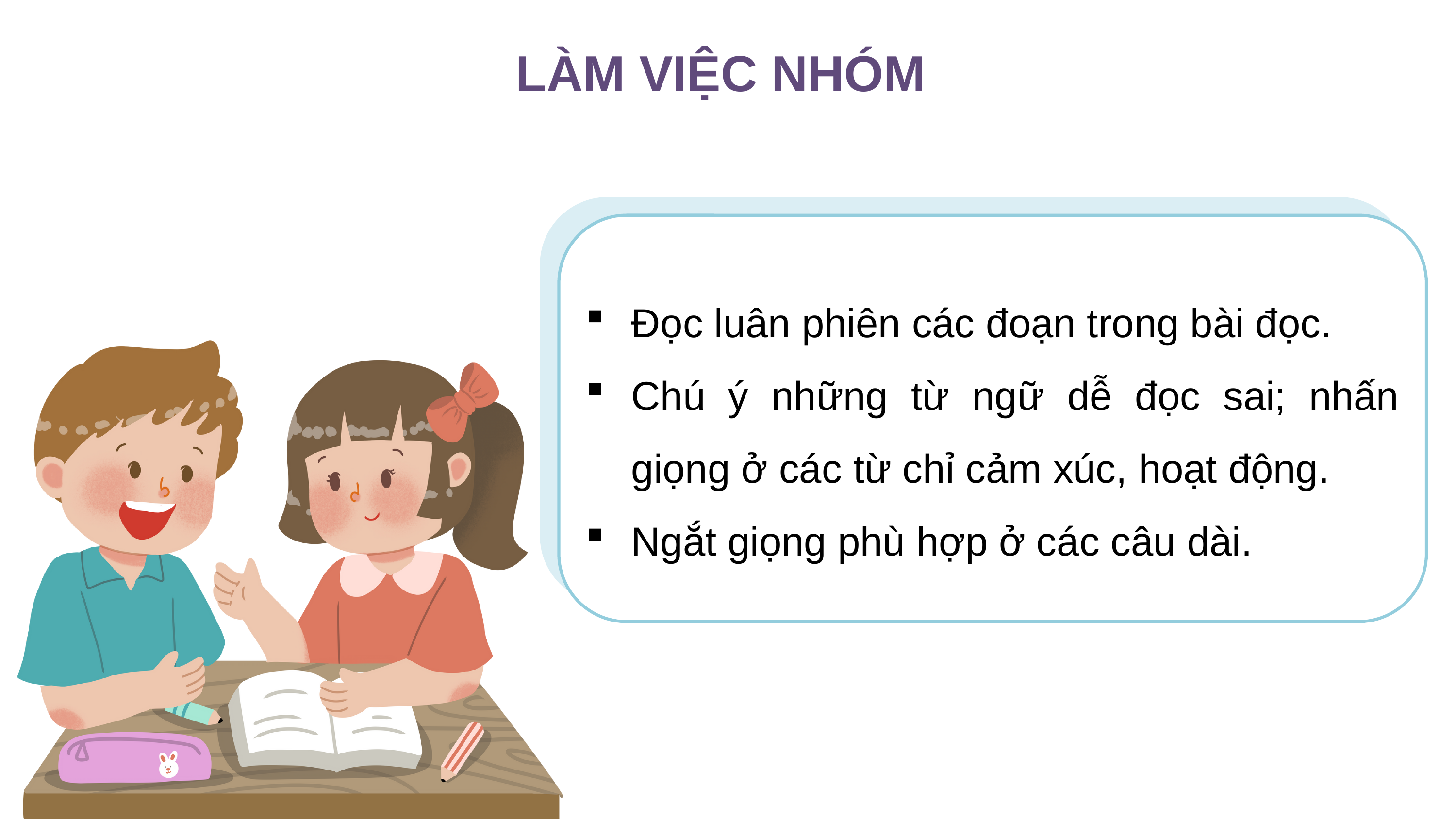

LÀM VIỆC NHÓM
Đọc luân phiên các đoạn trong bài đọc.
Chú ý những từ ngữ dễ đọc sai; nhấn giọng ở các từ chỉ cảm xúc, hoạt động.
Ngắt giọng phù hợp ở các câu dài.
Đọc luân phiên các đoạn trong bài đọc.
Chú ý những từ ngữ dễ đọc sai; nhấn giọng ở các từ chỉ cảm xúc, hoạt động.
Ngắt giọng phù hợp ở các câu dài.